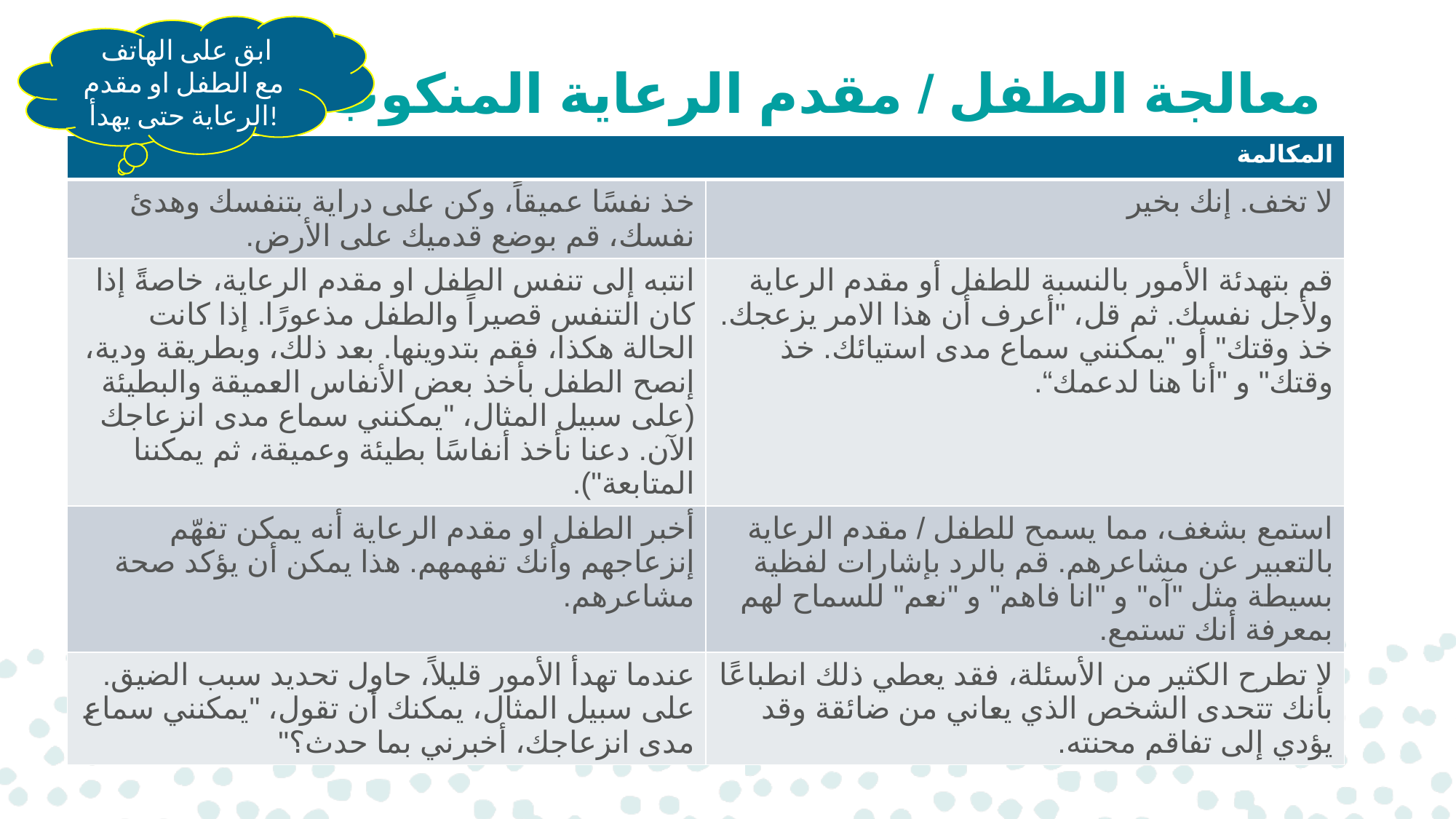

ابق على الهاتف مع الطفل او مقدم الرعاية حتى يهدأ!
# معالجة الطفل / مقدم الرعاية المنكوب
| المكالمة |  |
| --- | --- |
| خذ نفسًا عميقاً، وكن على دراية بتنفسك وهدئ نفسك، قم بوضع قدميك على الأرض. | لا تخف. إنك بخير |
| انتبه إلى تنفس الطفل او مقدم الرعاية، خاصةً إذا كان التنفس قصيراً والطفل مذعورًا. إذا كانت الحالة هكذا، فقم بتدوينها. بعد ذلك، وبطريقة ودية، إنصح الطفل بأخذ بعض الأنفاس العميقة والبطيئة (على سبيل المثال، "يمكنني سماع مدى انزعاجك الآن. دعنا نأخذ أنفاسًا بطيئة وعميقة، ثم يمكننا المتابعة"). | قم بتهدئة الأمور بالنسبة للطفل أو مقدم الرعاية ولأجل نفسك. ثم قل، "أعرف أن هذا الامر يزعجك. خذ وقتك" أو "يمكنني سماع مدى استيائك. خذ وقتك" و "أنا هنا لدعمك“. |
| أخبر الطفل او مقدم الرعاية أنه يمكن تفهّم إنزعاجهم وأنك تفهمهم. هذا يمكن أن يؤكد صحة مشاعرهم. | استمع بشغف، مما يسمح للطفل / مقدم الرعاية بالتعبير عن مشاعرهم. قم بالرد بإشارات لفظية بسيطة مثل "آه" و "انا فاهم" و "نعم" للسماح لهم بمعرفة أنك تستمع. |
| عندما تهدأ الأمور قليلاً، حاول تحديد سبب الضيق. على سبيل المثال، يمكنك أن تقول، "يمكنني سماع مدى انزعاجك، أخبرني بما حدث؟" | لا تطرح الكثير من الأسئلة، فقد يعطي ذلك انطباعًا بأنك تتحدى الشخص الذي يعاني من ضائقة وقد يؤدي إلى تفاقم محنته. |